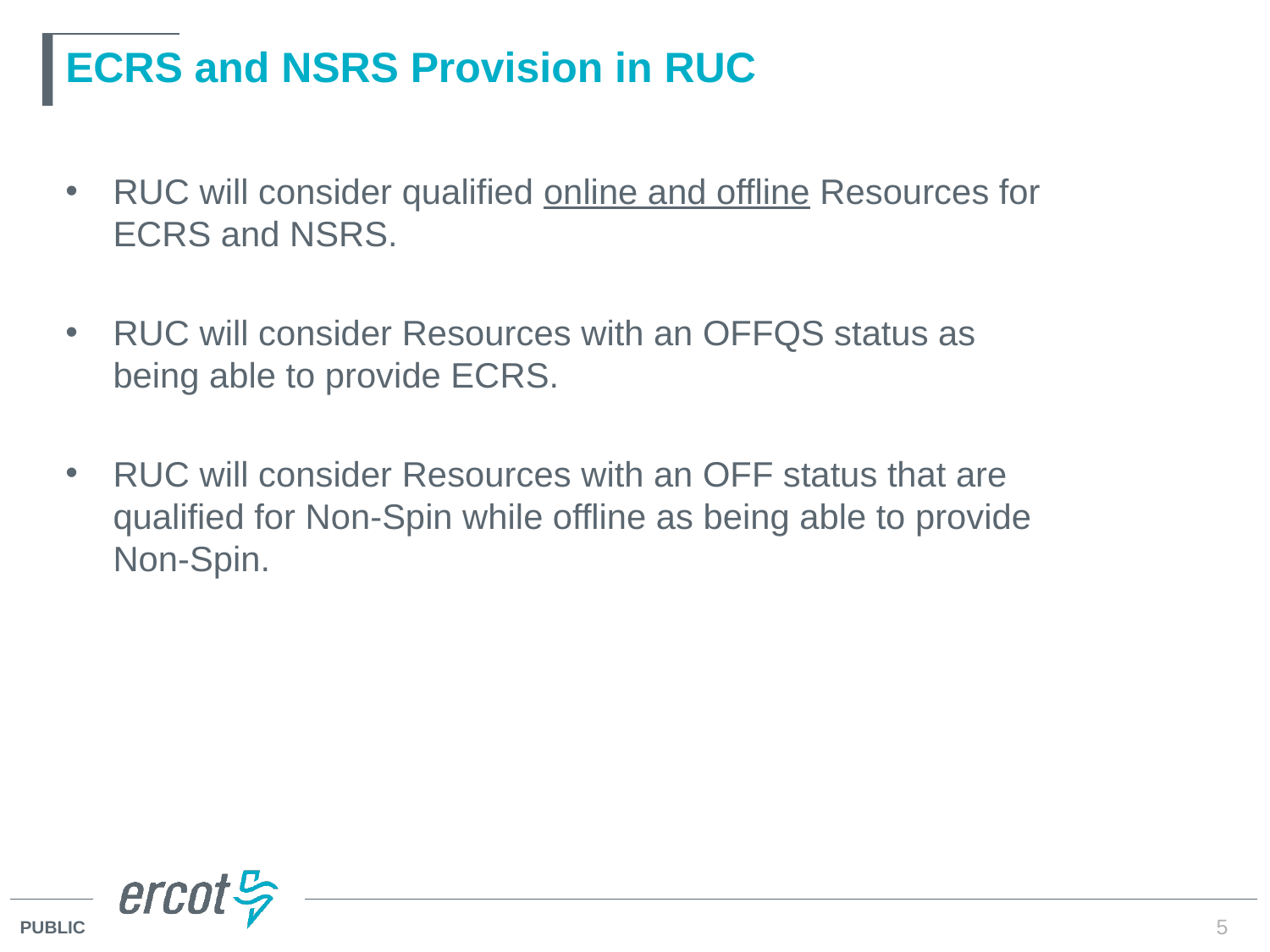

# ECRS and NSRS Provision in RUC

RUC will consider qualified online and offline Resources for ECRS and NSRS.

RUC will consider Resources with an OFFQS status as being able to provide ECRS.

RUC will consider Resources with an OFF status that are qualified for Non-Spin while offline as being able to provide Non-Spin.

5